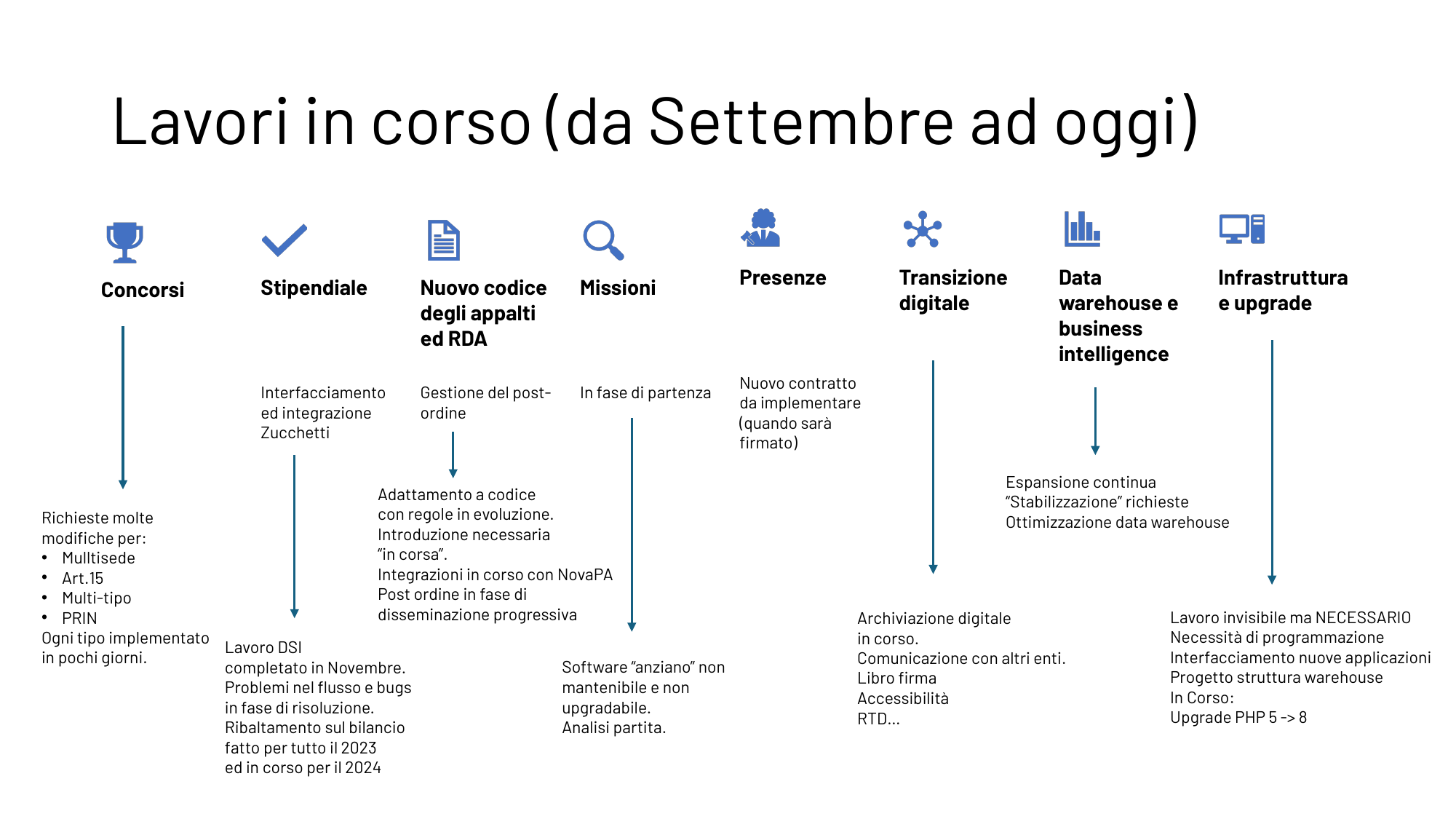

# Lavori in corso (da Settembre ad oggi)
Concorsi
Stipendiale
Interfacciamento ed integrazione Zucchetti
Nuovo codice degli appalti ed RDA
Gestione del post-ordine
Missioni
In fase di partenza
Presenze
Nuovo contratto da implementare (quando sarà firmato)
Transizione digitale
Data warehouse e business intelligence
Infrastruttura e upgrade
Espansione continua
“Stabilizzazione” richieste
Ottimizzazione data warehouse

Adattamento a codice
con regole in evoluzione.
Introduzione necessaria
“in corsa”.
Integrazioni in corso con NovaPA
Post ordine in fase di
disseminazione progressiva
Richieste molte
modifiche per:
Mulltisede
Art.15
Multi-tipo
PRIN
Ogni tipo implementato
in pochi giorni.

Lavoro invisibile ma NECESSARIO
Necessità di programmazione
Interfacciamento nuove applicazioni
Progetto struttura warehouse
In Corso:
Upgrade PHP 5 -> 8
Archiviazione digitale
in corso.
Comunicazione con altri enti.
Libro firma
Accessibilità
RTD…
Lavoro DSI
completato in Novembre.
Problemi nel flusso e bugs
in fase di risoluzione.
Ribaltamento sul bilancio
fatto per tutto il 2023
ed in corso per il 2024
Software “anziano” non
mantenibile e non
upgradabile.
Analisi partita.